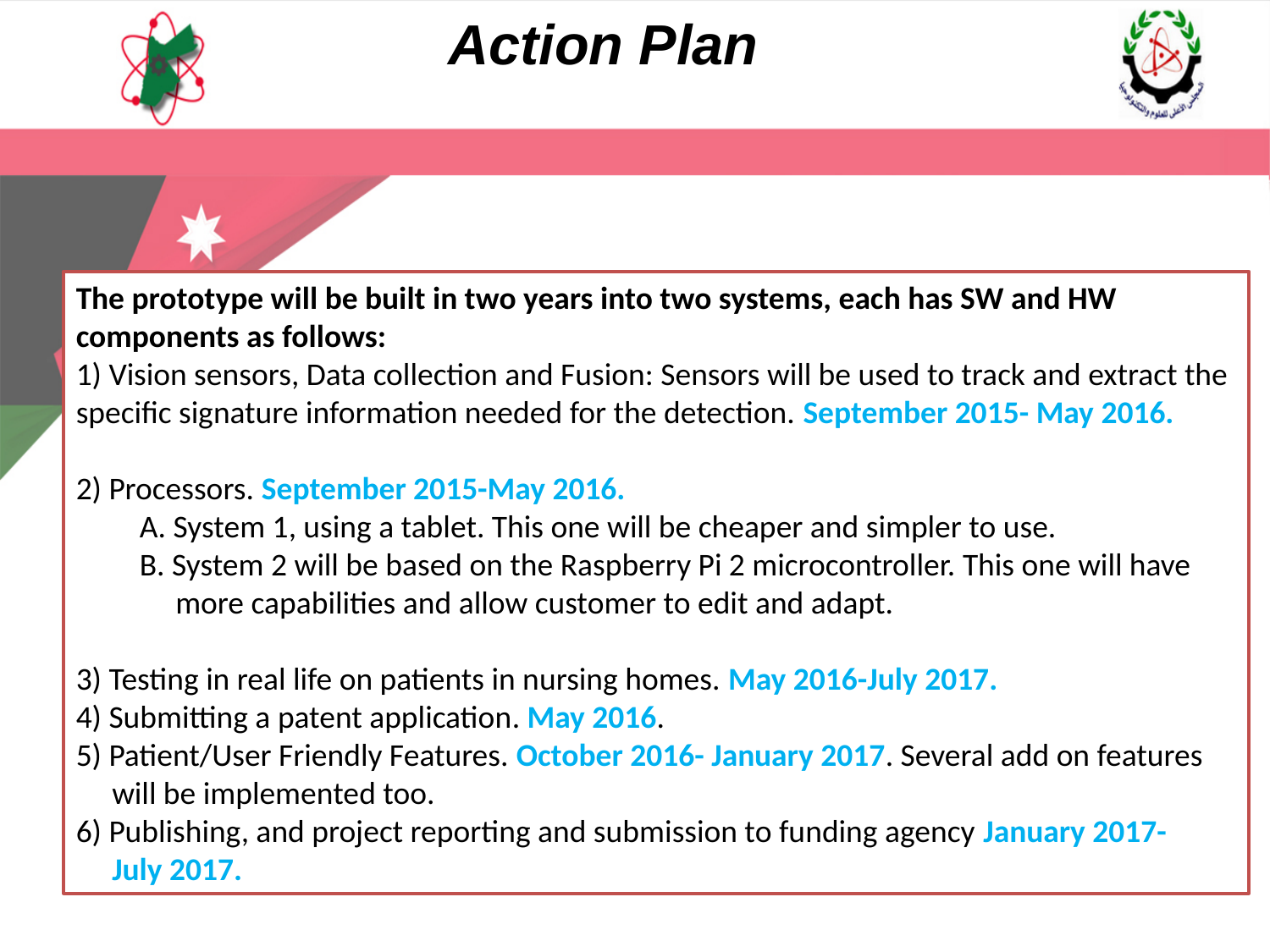

Action Plan

The prototype will be built in two years into two systems, each has SW and HW components as follows:
1) Vision sensors, Data collection and Fusion: Sensors will be used to track and extract the specific signature information needed for the detection. September 2015- May 2016.

2) Processors. September 2015-May 2016.
A. System 1, using a tablet. This one will be cheaper and simpler to use.
B. System 2 will be based on the Raspberry Pi 2 microcontroller. This one will have
     more capabilities and allow customer to edit and adapt.

3) Testing in real life on patients in nursing homes. May 2016-July 2017.
4) Submitting a patent application. May 2016.
5) Patient/User Friendly Features. October 2016- January 2017. Several add on features
     will be implemented too.
6) Publishing, and project reporting and submission to funding agency January 2017-
     July 2017.